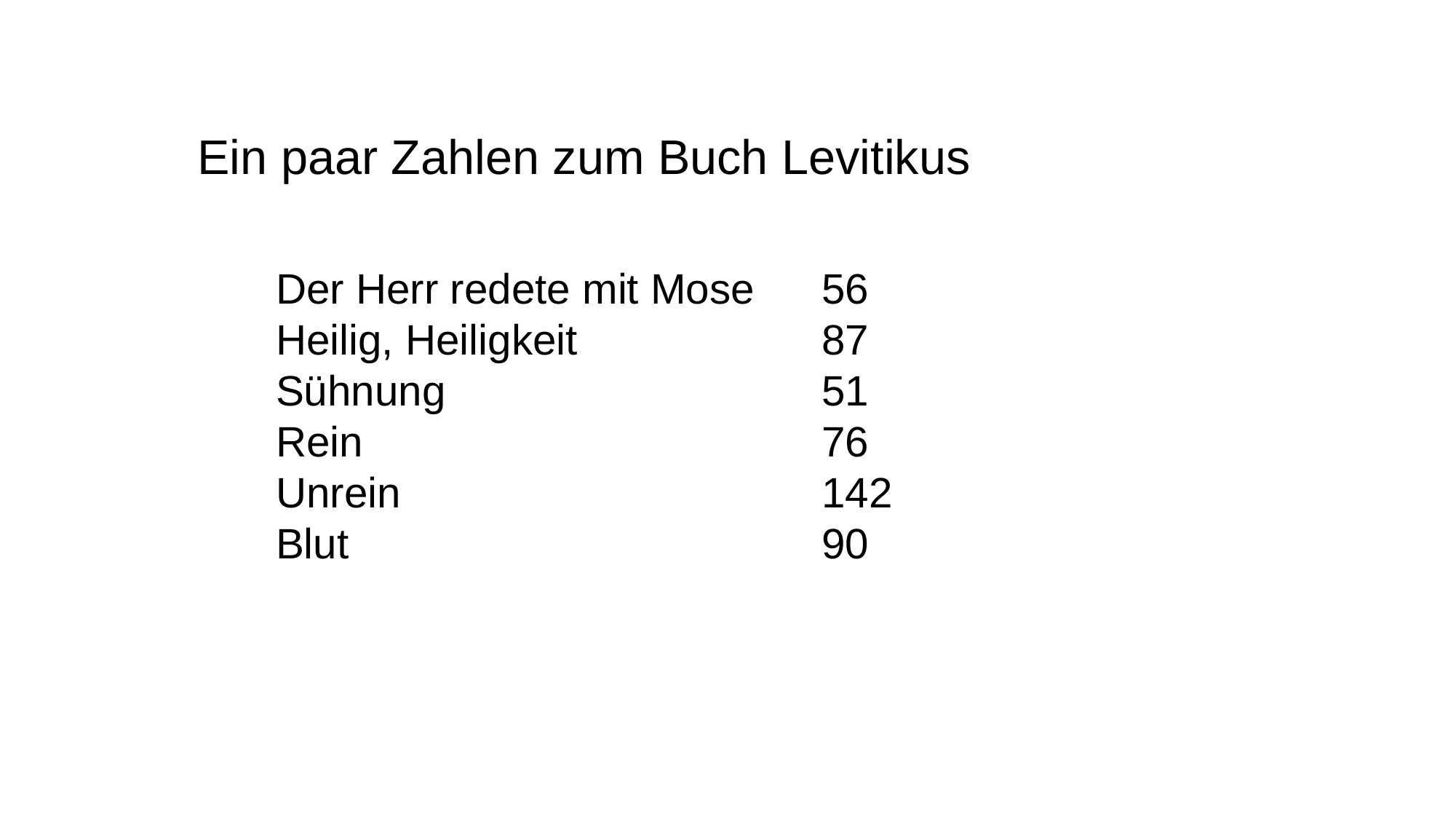

Ein paar Zahlen zum Buch Levitikus
Der Herr redete mit Mose 	56
Heilig, Heiligkeit			87
Sühnung				51
Rein					76
Unrein				142
Blut					90